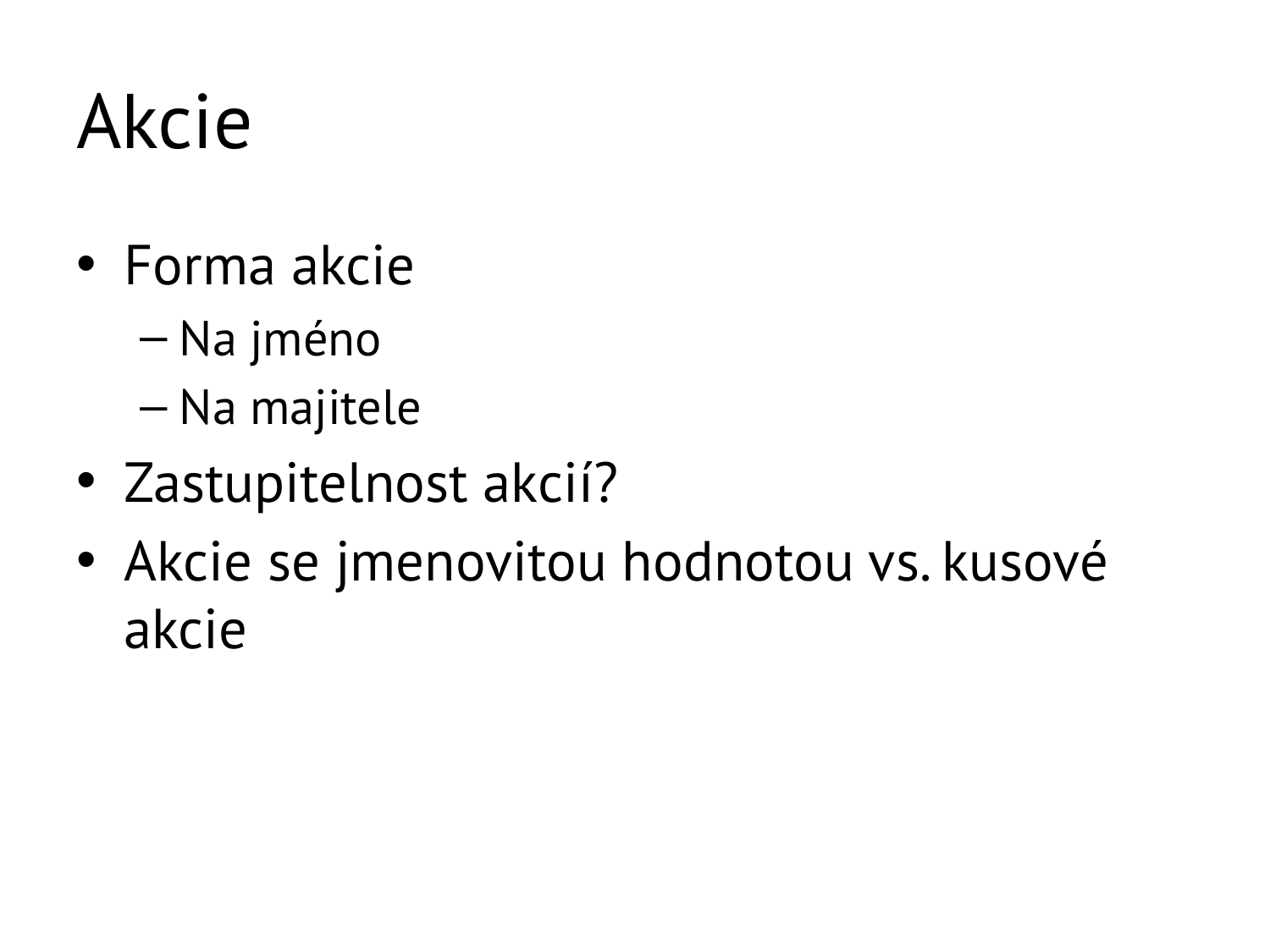

# Akcie
Forma akcie
Na jméno
Na majitele
Zastupitelnost akcií?
Akcie se jmenovitou hodnotou vs. kusové akcie